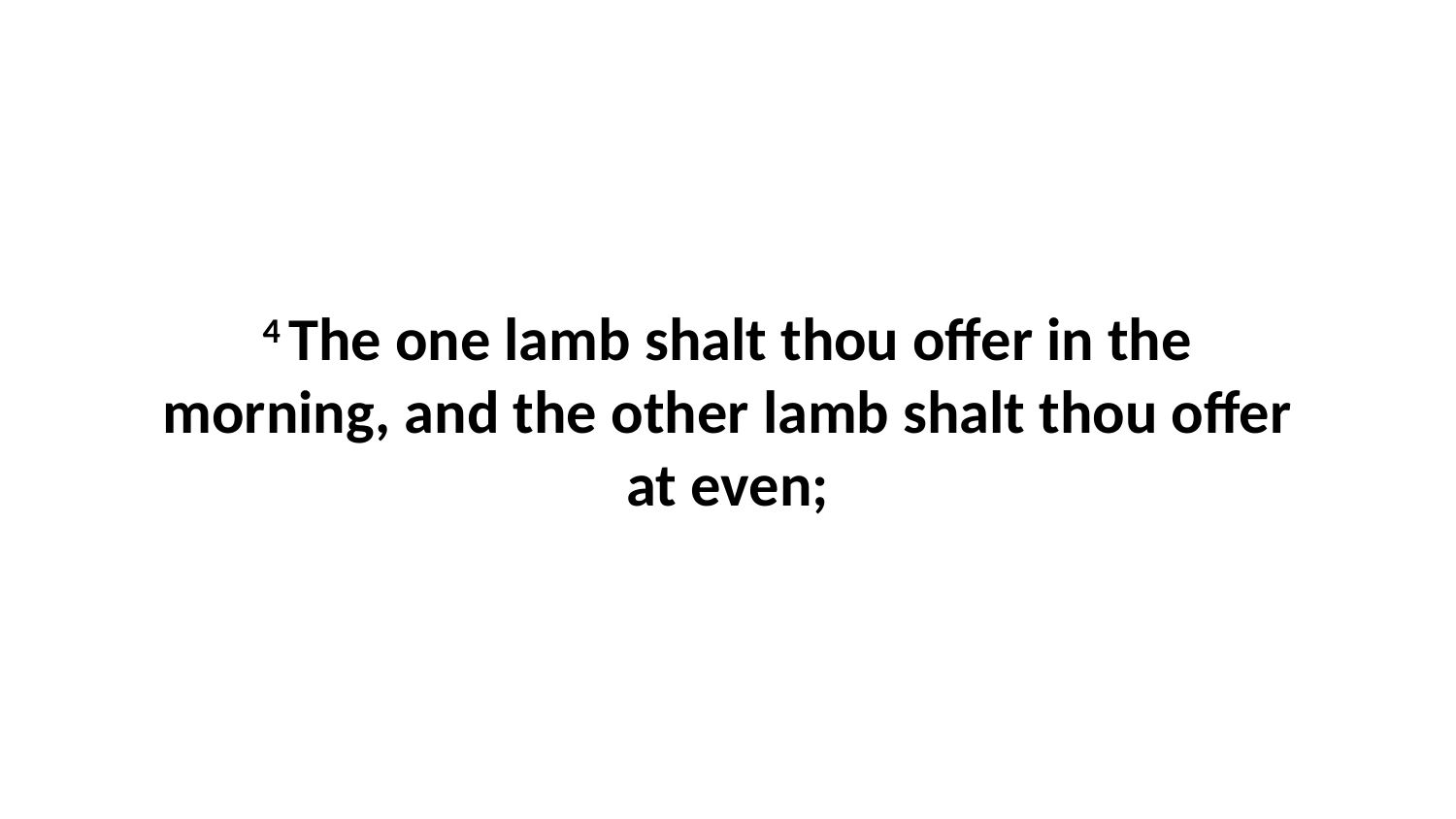

4 The one lamb shalt thou offer in the morning, and the other lamb shalt thou offer at even;